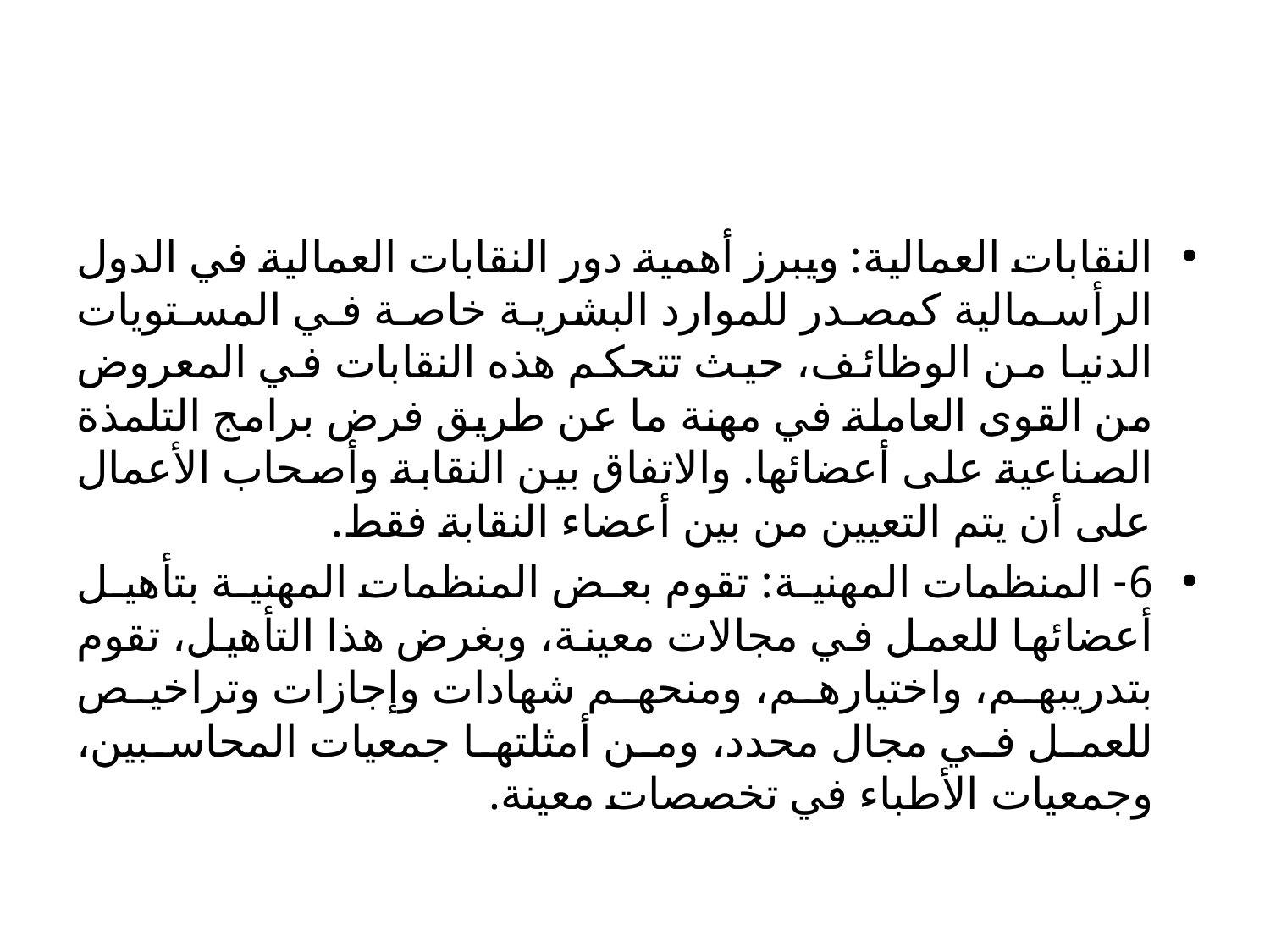

#
النقابات العمالية: ويبرز أهمية دور النقابات العمالية في الدول الرأسمالية كمصدر للموارد البشرية خاصة في المستويات الدنيا من الوظائف، حيث تتحكم هذه النقابات في المعروض من القوى العاملة في مهنة ما عن طريق فرض برامج التلمذة الصناعية على أعضائها. والاتفاق بين النقابة وأصحاب الأعمال على أن يتم التعيين من بين أعضاء النقابة فقط.
6- المنظمات المهنية: تقوم بعض المنظمات المهنية بتأهيل أعضائها للعمل في مجالات معينة، وبغرض هذا التأهيل، تقوم بتدريبهم، واختيارهم، ومنحهم شهادات وإجازات وتراخيص للعمل في مجال محدد، ومن أمثلتها جمعيات المحاسبين، وجمعيات الأطباء في تخصصات معينة.